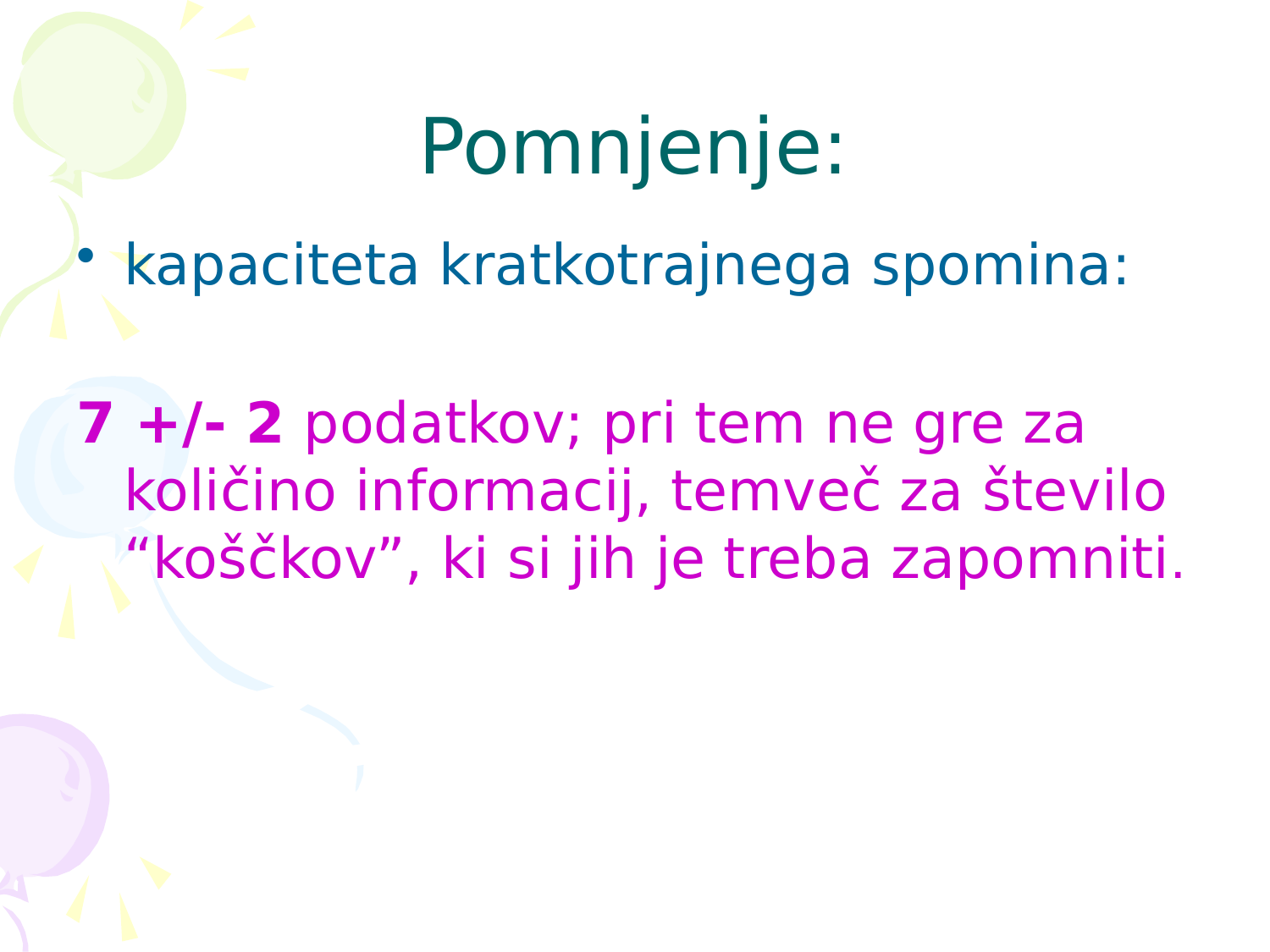

# Pomnjenje:
kapaciteta kratkotrajnega spomina:

7 +/- 2 podatkov; pri tem ne gre za količino informacij, temveč za število “koščkov”, ki si jih je treba zapomniti.